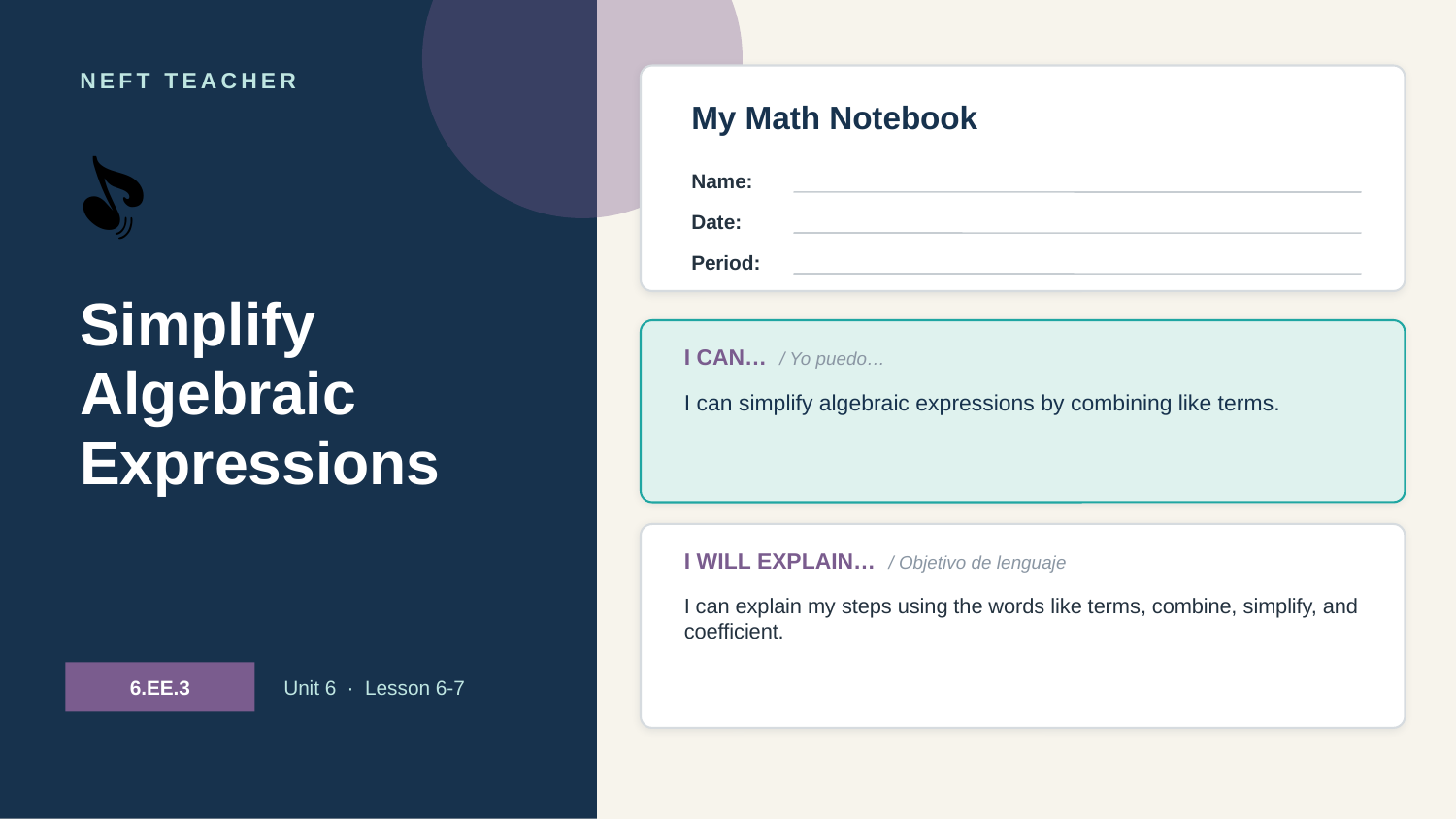

NEFT TEACHER

My Math Notebook
🎵
Name:

Date:

Period:

Simplify Algebraic Expressions

I CAN…  / Yo puedo…
I can simplify algebraic expressions by combining like terms.

I WILL EXPLAIN…  / Objetivo de lenguaje
I can explain my steps using the words like terms, combine, simplify, and coefficient.
6.EE.3
Unit 6  ·  Lesson 6-7